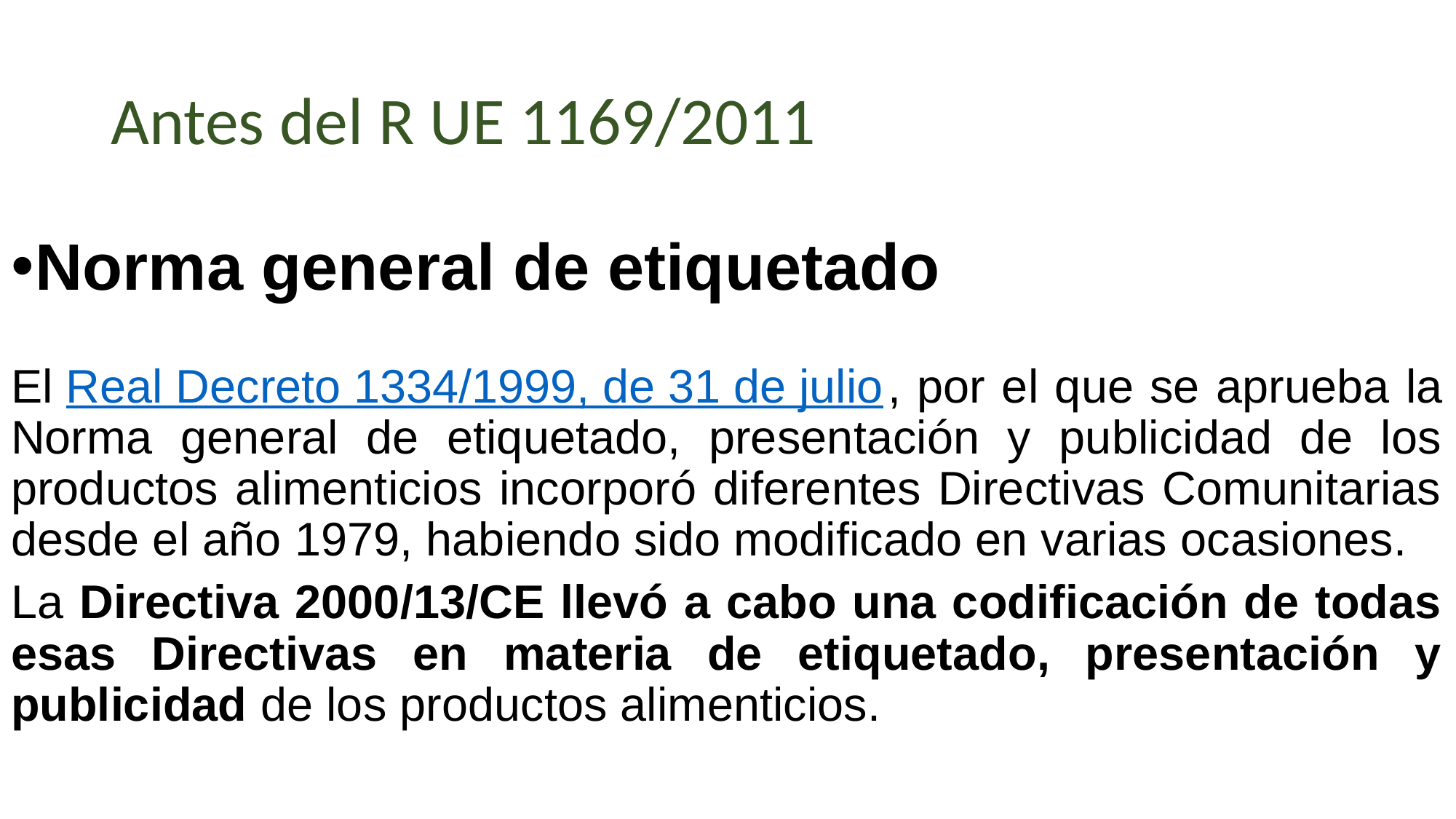

# Antes del R UE 1169/2011
Norma general de etiquetado

El Real Decreto 1334/1999, de 31 de julio, por el que se aprueba la Norma general de etiquetado, presentación y publicidad de los productos alimenticios incorporó diferentes Directivas Comunitarias desde el año 1979, habiendo sido modificado en varias ocasiones.
La Directiva 2000/13/CE llevó a cabo una codificación de todas esas Directivas en materia de etiquetado, presentación y publicidad de los productos alimenticios.